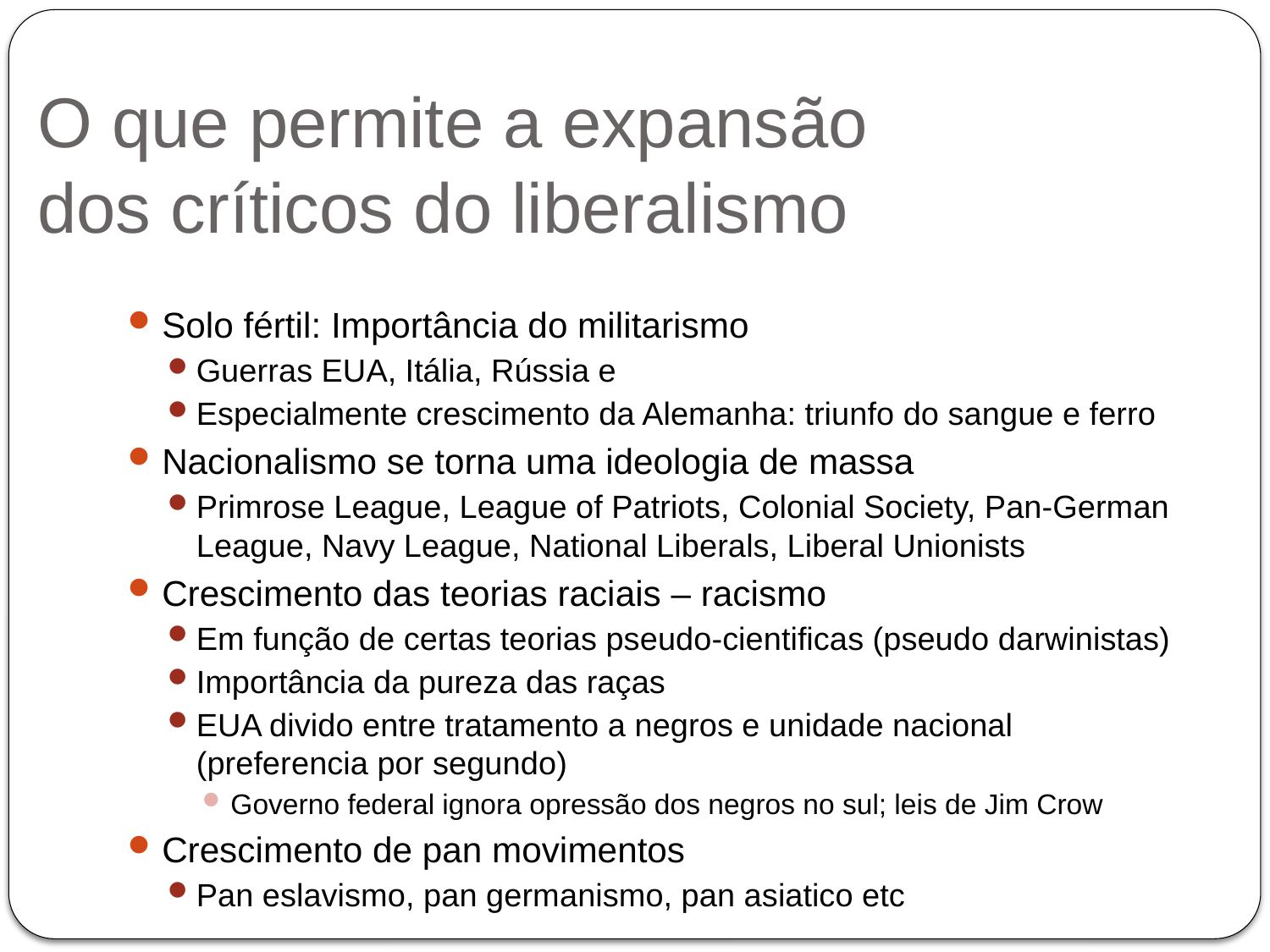

# O que permite a expansão 	dos críticos do liberalismo
Solo fértil: Importância do militarismo
Guerras EUA, Itália, Rússia e
Especialmente crescimento da Alemanha: triunfo do sangue e ferro
Nacionalismo se torna uma ideologia de massa
Primrose League, League of Patriots, Colonial Society, Pan-German League, Navy League, National Liberals, Liberal Unionists
Crescimento das teorias raciais – racismo
Em função de certas teorias pseudo-cientificas (pseudo darwinistas)
Importância da pureza das raças
EUA divido entre tratamento a negros e unidade nacional (preferencia por segundo)
Governo federal ignora opressão dos negros no sul; leis de Jim Crow
Crescimento de pan movimentos
Pan eslavismo, pan germanismo, pan asiatico etc